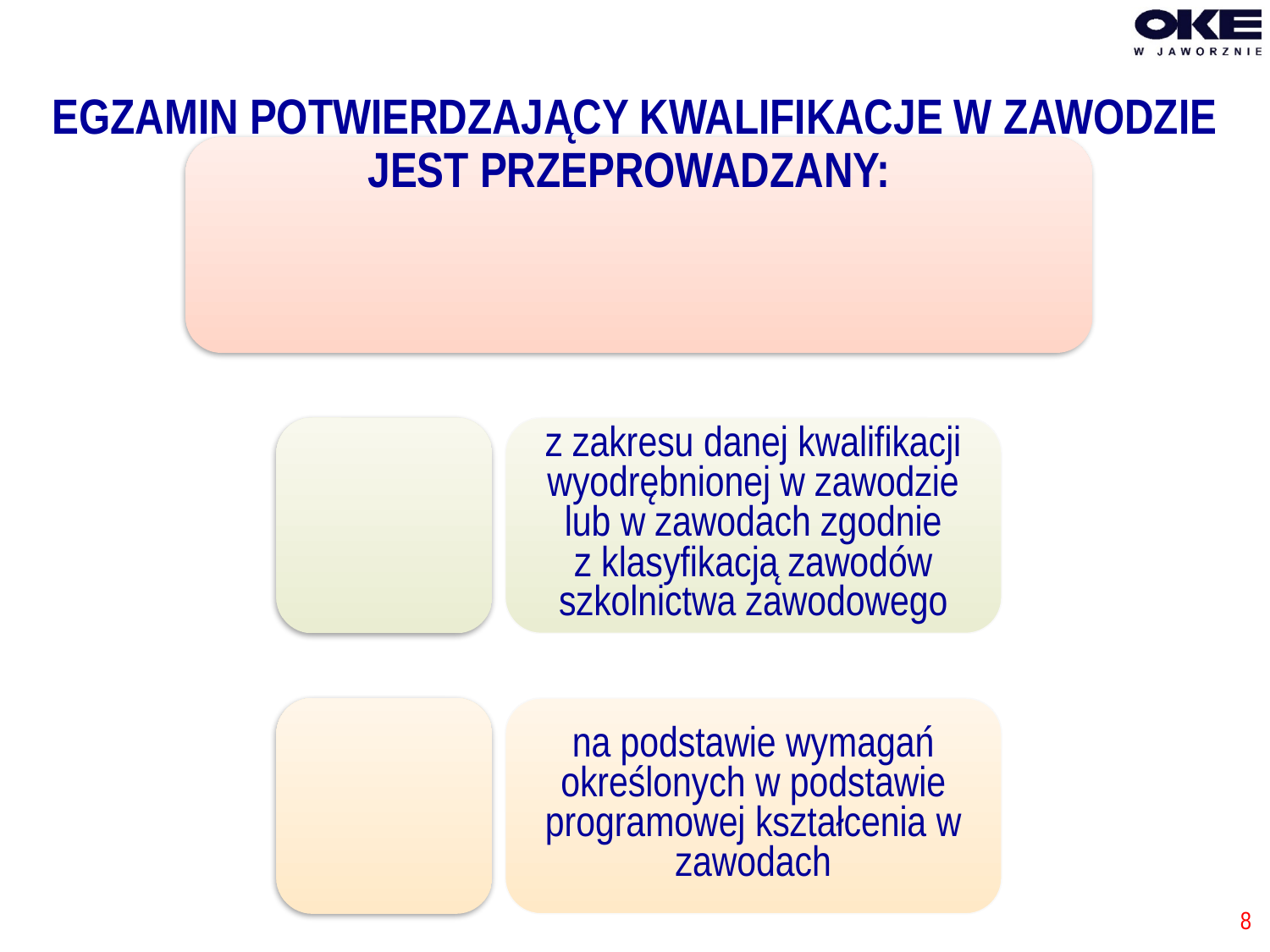

#
EGZAMIN POTWIERDZAJĄCY KWALIFIKACJE W ZAWODZIE
JEST PRZEPROWADZANY:
na podstawie wymagań określonych w podstawie programowej kształcenia w zawodach
z zakresu danej kwalifikacji wyodrębnionej w zawodzie lub w zawodach zgodnie z klasyfikacją zawodów szkolnictwa zawodowego
8